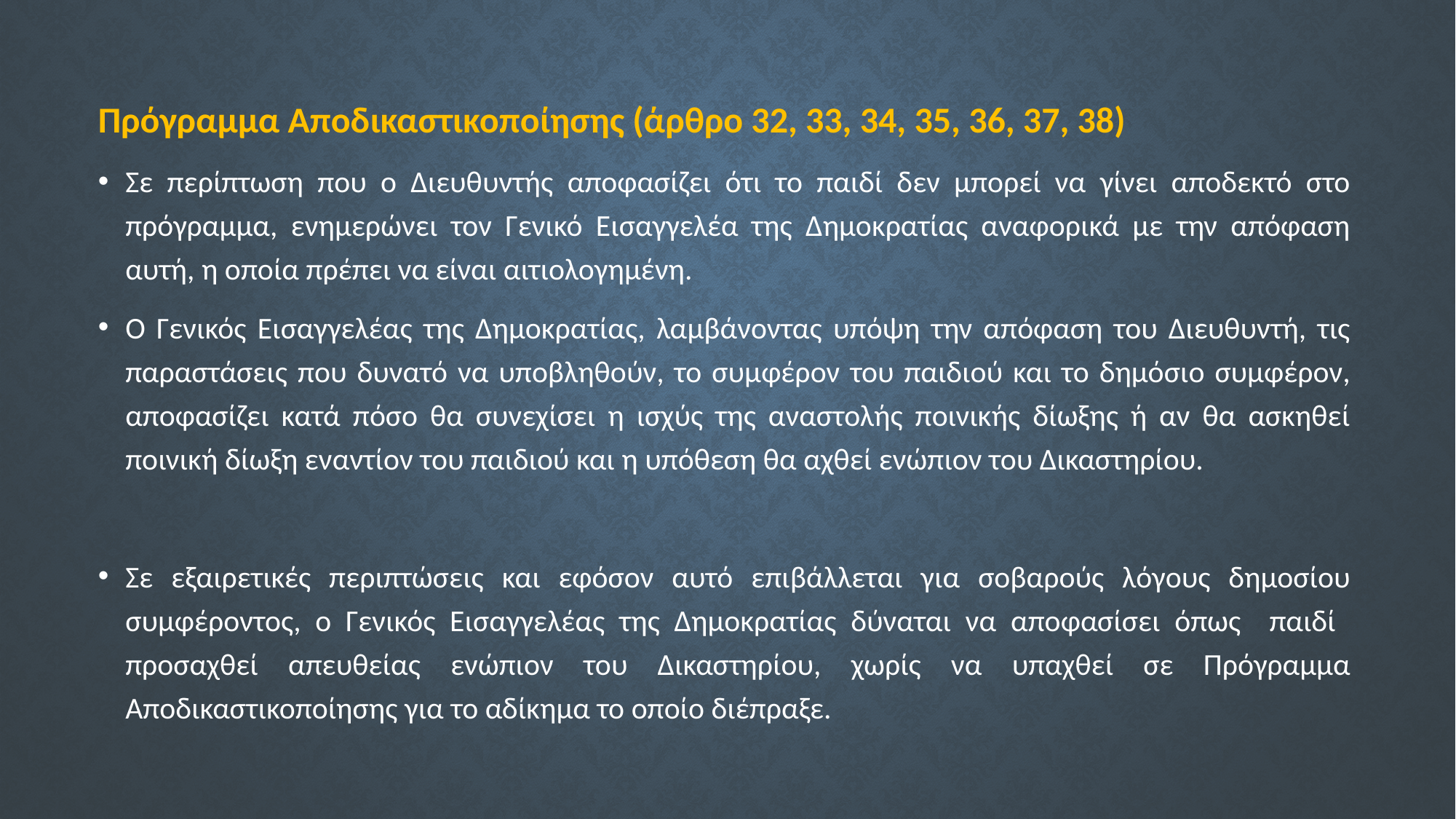

Πρόγραμμα Αποδικαστικοποίησης (άρθρο 32, 33, 34, 35, 36, 37, 38)
Σε περίπτωση που ο Διευθυντής αποφασίζει ότι το παιδί δεν μπορεί να γίνει αποδεκτό στο πρόγραμμα, ενημερώνει τον Γενικό Εισαγγελέα της Δημοκρατίας αναφορικά με την απόφαση αυτή, η οποία πρέπει να είναι αιτιολογημένη.
Ο Γενικός Εισαγγελέας της Δημοκρατίας, λαμβάνοντας υπόψη την απόφαση του Διευθυντή, τις παραστάσεις που δυνατό να υποβληθούν, το συμφέρον του παιδιού και το δημόσιο συμφέρον, αποφασίζει κατά πόσο θα συνεχίσει η ισχύς της αναστολής ποινικής δίωξης ή αν θα ασκηθεί ποινική δίωξη εναντίον του παιδιού και η υπόθεση θα αχθεί ενώπιον του Δικαστηρίου.

Σε εξαιρετικές περιπτώσεις και εφόσον αυτό επιβάλλεται για σοβαρούς λόγους δημοσίου συμφέροντος, ο Γενικός Εισαγγελέας της Δημοκρατίας δύναται να αποφασίσει όπως  παιδί  προσαχθεί απευθείας ενώπιον του Δικαστηρίου, χωρίς να υπαχθεί σε Πρόγραμμα Αποδικαστικοποίησης για το αδίκημα το οποίο διέπραξε.